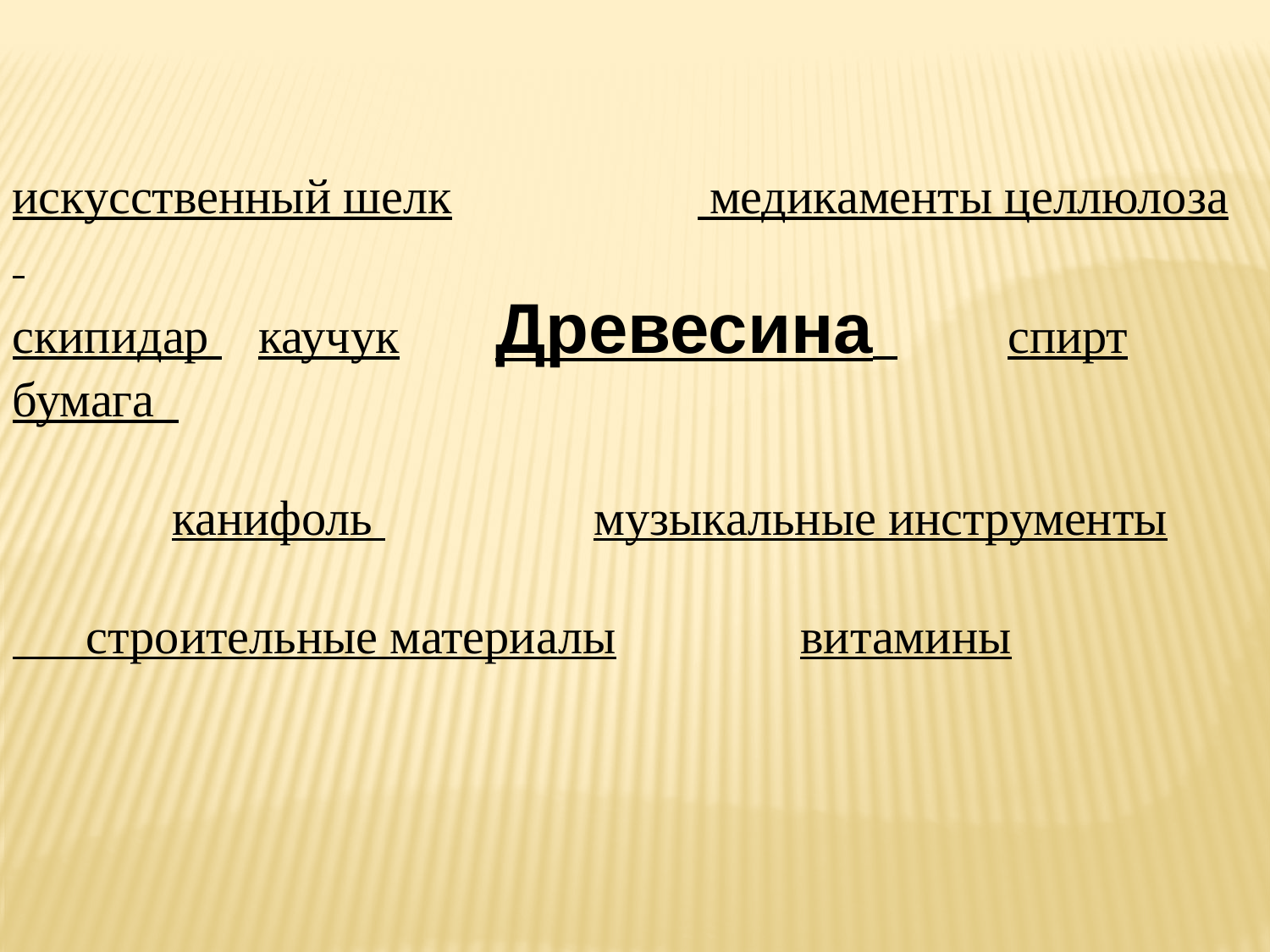

искусственный шелк                     медикаменты целлюлоза

скипидар    каучук       Древесина           спирт   бумага

             канифоль                  музыкальные инструменты

      строительные материалы               витамины